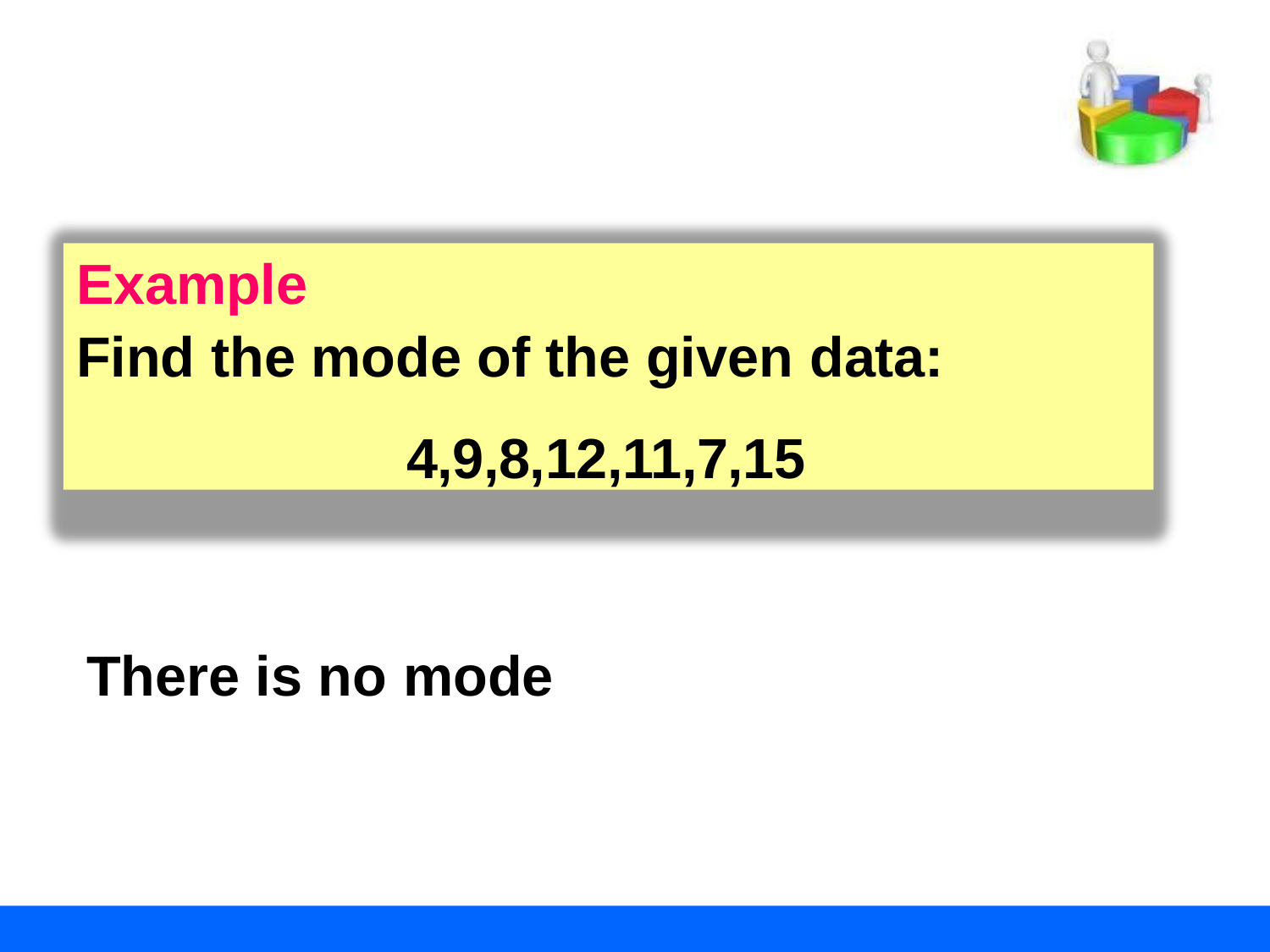

Example
Find the mode of the given data:
4,9,8,12,11,7,15
There is no mode